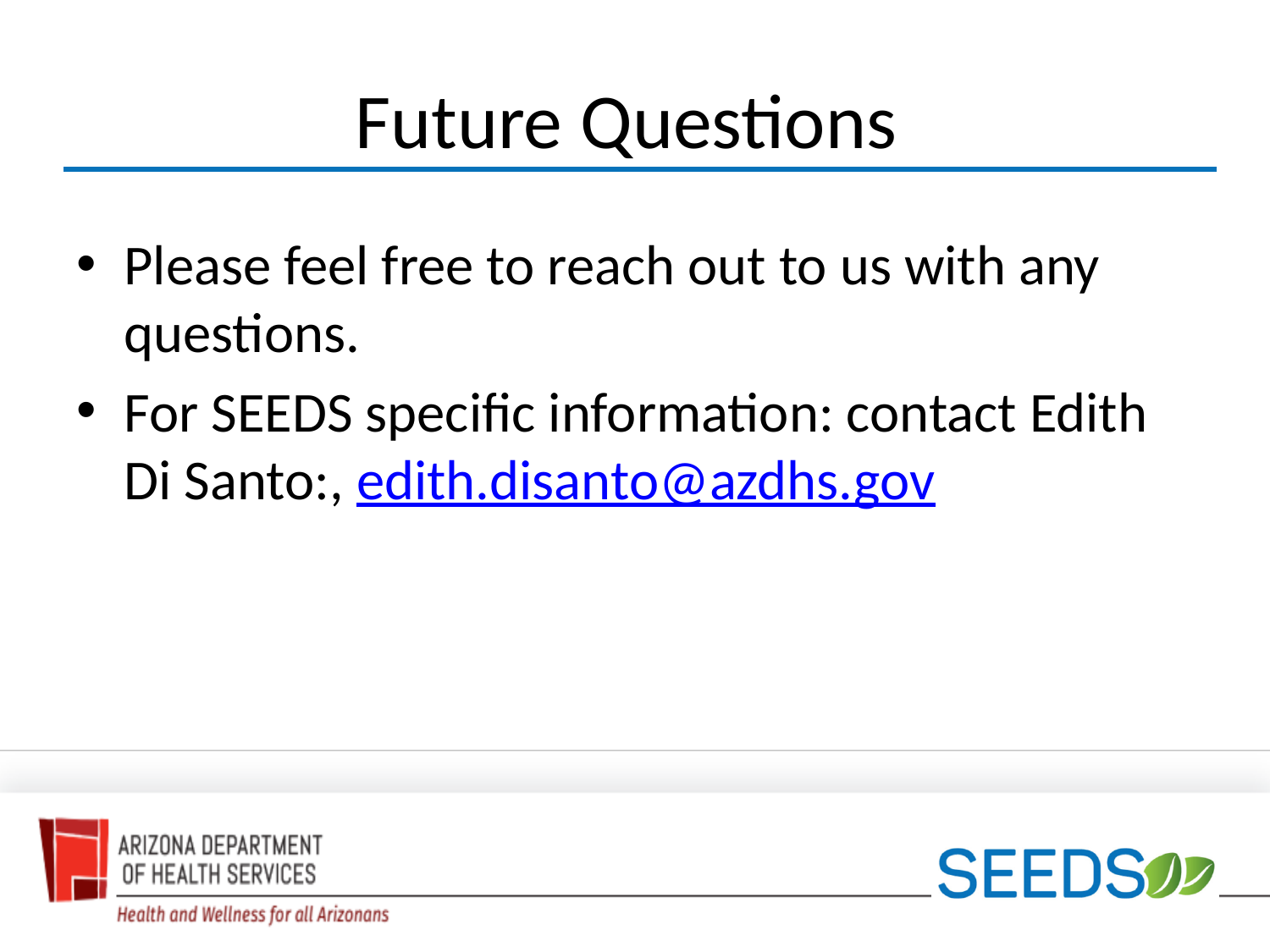

# Future Questions
Please feel free to reach out to us with any questions.
For SEEDS specific information: contact Edith Di Santo:, edith.disanto@azdhs.gov